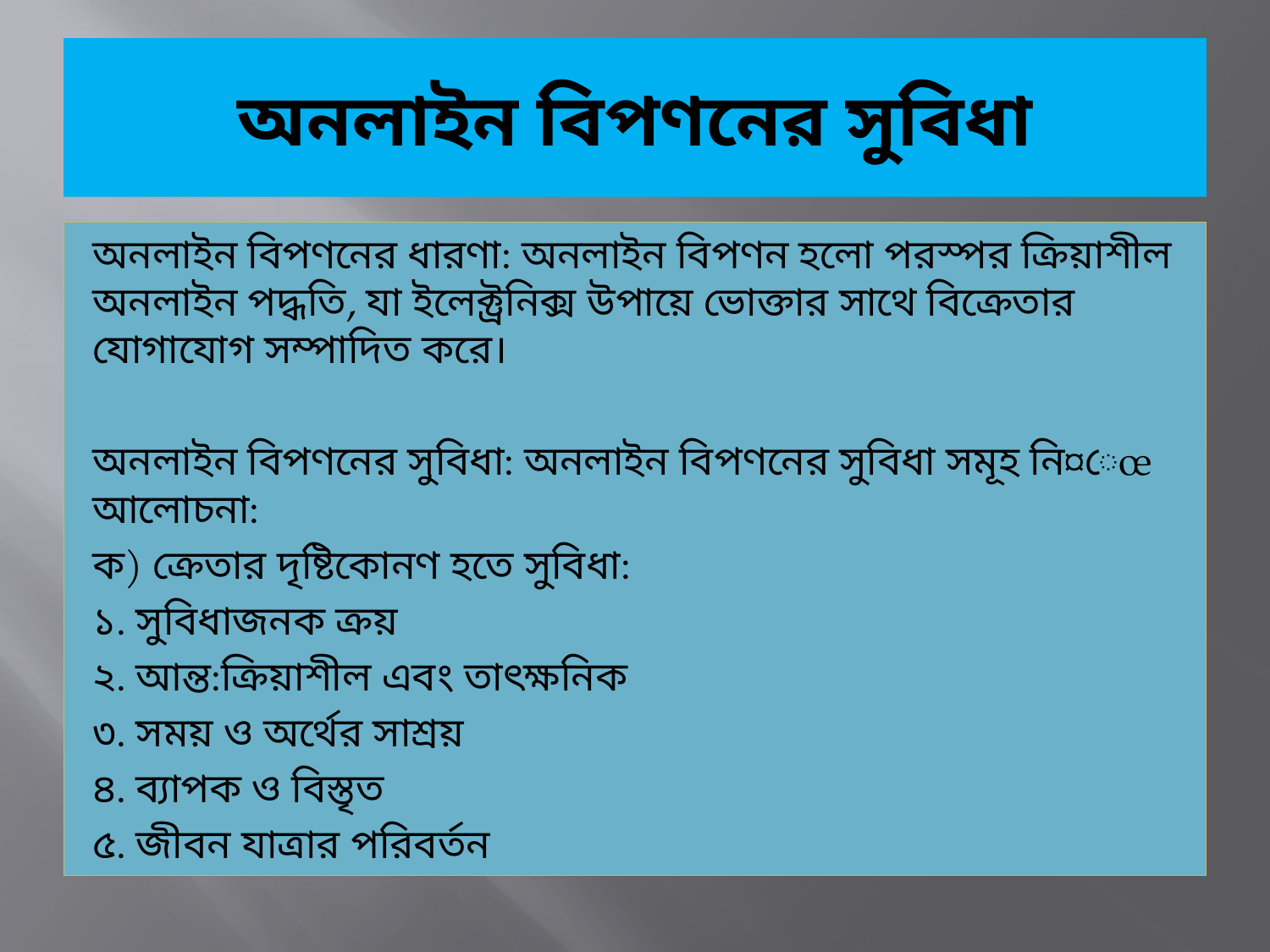

# অনলাইন বিপণনের সুবিধা
অনলাইন বিপণনের ধারণা: অনলাইন বিপণন হলো পরস্পর ক্রিয়াশীল অনলাইন পদ্ধতি, যা ইলেক্ট্রনিক্স উপায়ে ভোক্তার সাথে বিক্রেতার যোগাযোগ সম্পাদিত করে।

অনলাইন বিপণনের সুবিধা: অনলাইন বিপণনের সুবিধা সমূহ নি¤েœ আলোচনা:
ক) ক্রেতার দৃষ্টিকোনণ হতে সুবিধা:
১. সুবিধাজনক ক্রয়
২. আন্ত:ক্রিয়াশীল এবং তাৎক্ষনিক
৩. সময় ও অর্থের সাশ্রয়
৪. ব্যাপক ও বিস্তৃত
৫. জীবন যাত্রার পরিবর্তন